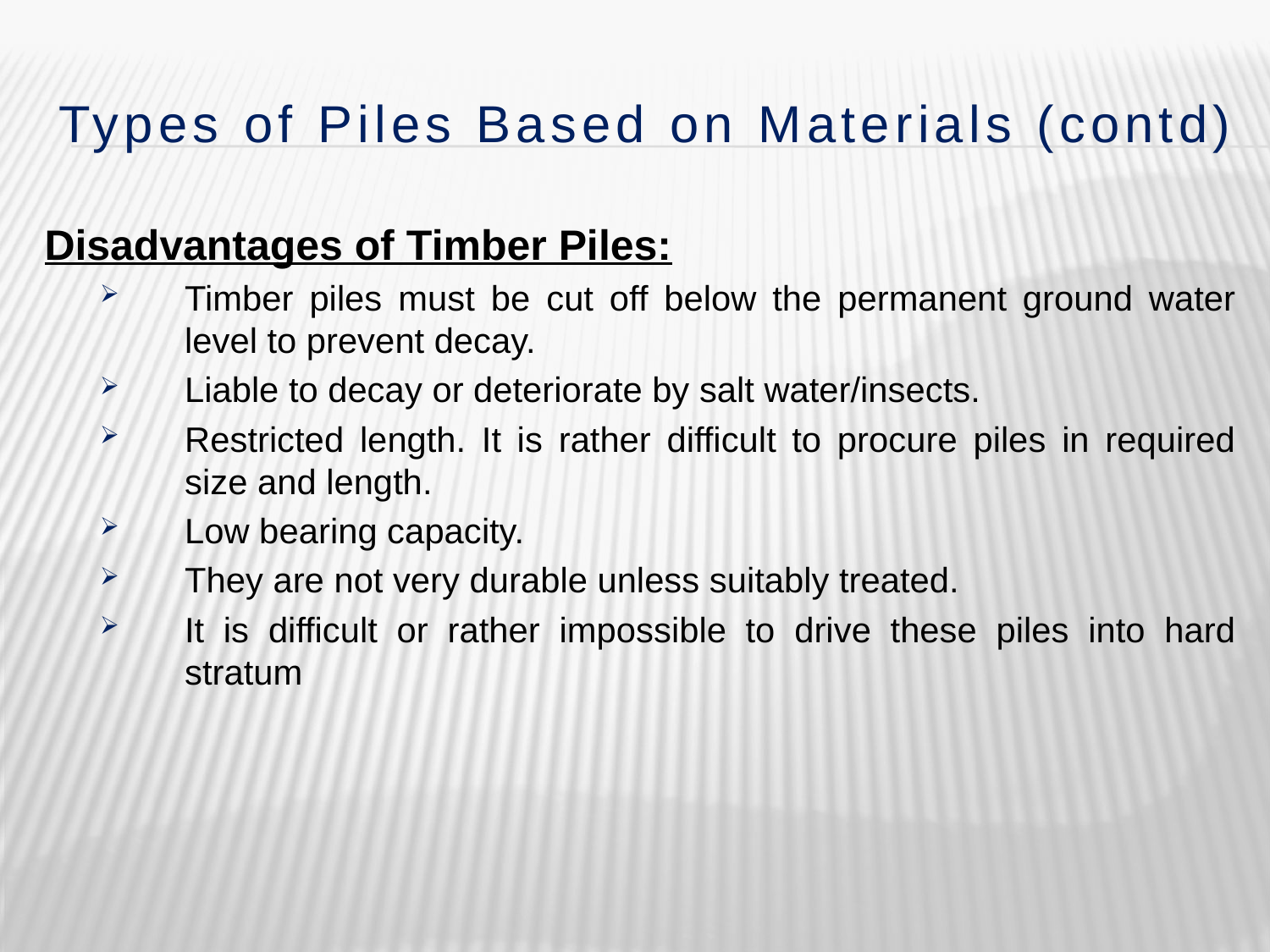

# Types of Piles Based on Materials (contd)
Disadvantages of Timber Piles:
Timber piles must be cut off below the permanent ground water level to prevent decay.
Liable to decay or deteriorate by salt water/insects.
Restricted length. It is rather difficult to procure piles in required size and length.
Low bearing capacity.
They are not very durable unless suitably treated.
It is difficult or rather impossible to drive these piles into hard stratum